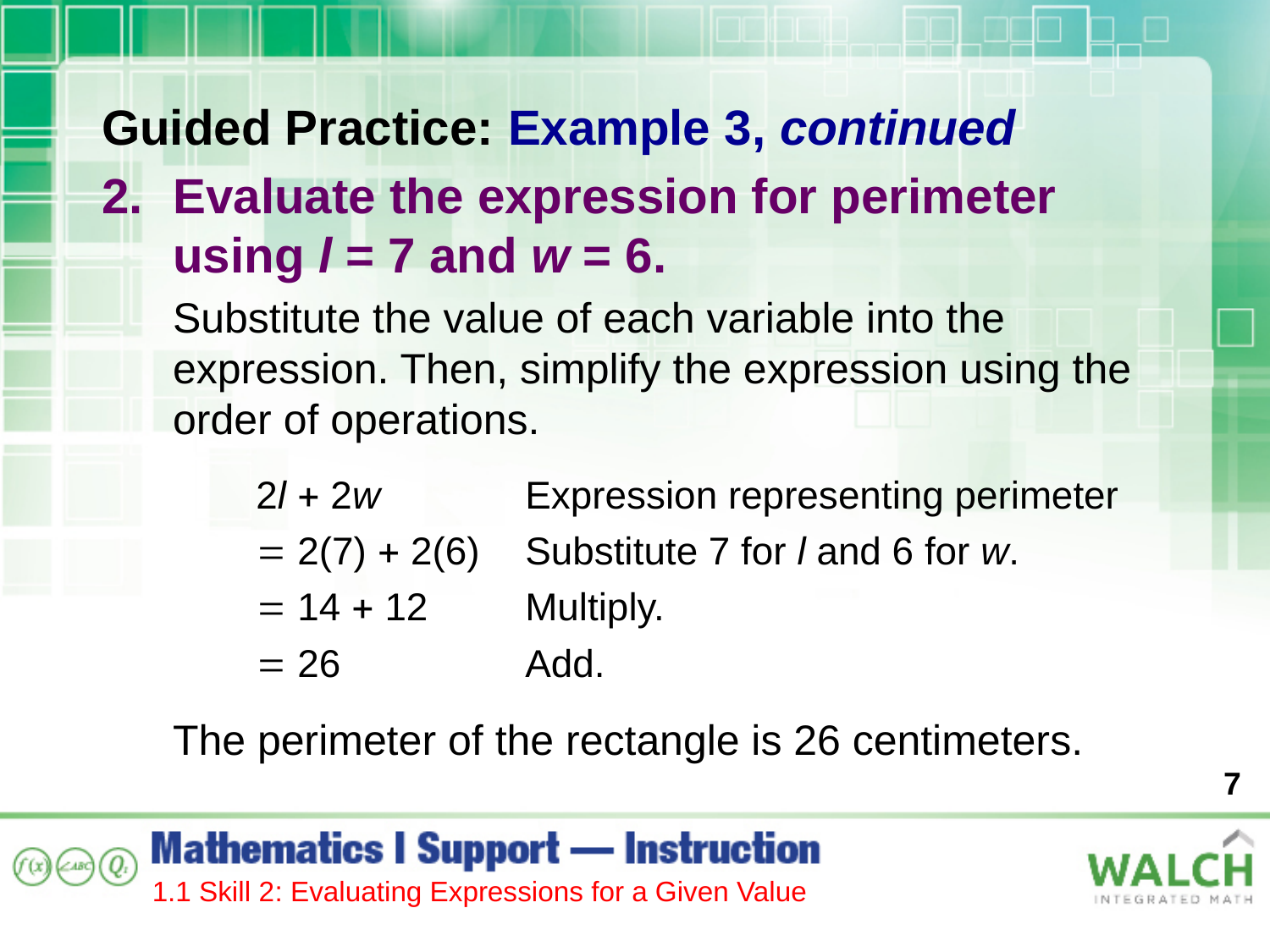

Guided Practice: Example 3, continued
Evaluate the expression for perimeter using l = 7 and w = 6.
Substitute the value of each variable into the expression. Then, simplify the expression using the order of operations.

The perimeter of the rectangle is 26 centimeters.
| 2l + 2w | Expression representing perimeter |
| --- | --- |
| = 2(7) + 2(6) | Substitute 7 for l and 6 for w. |
| = 14 + 12 | Multiply. |
| = 26 | Add. |
7
1.1 Skill 2: Evaluating Expressions for a Given Value